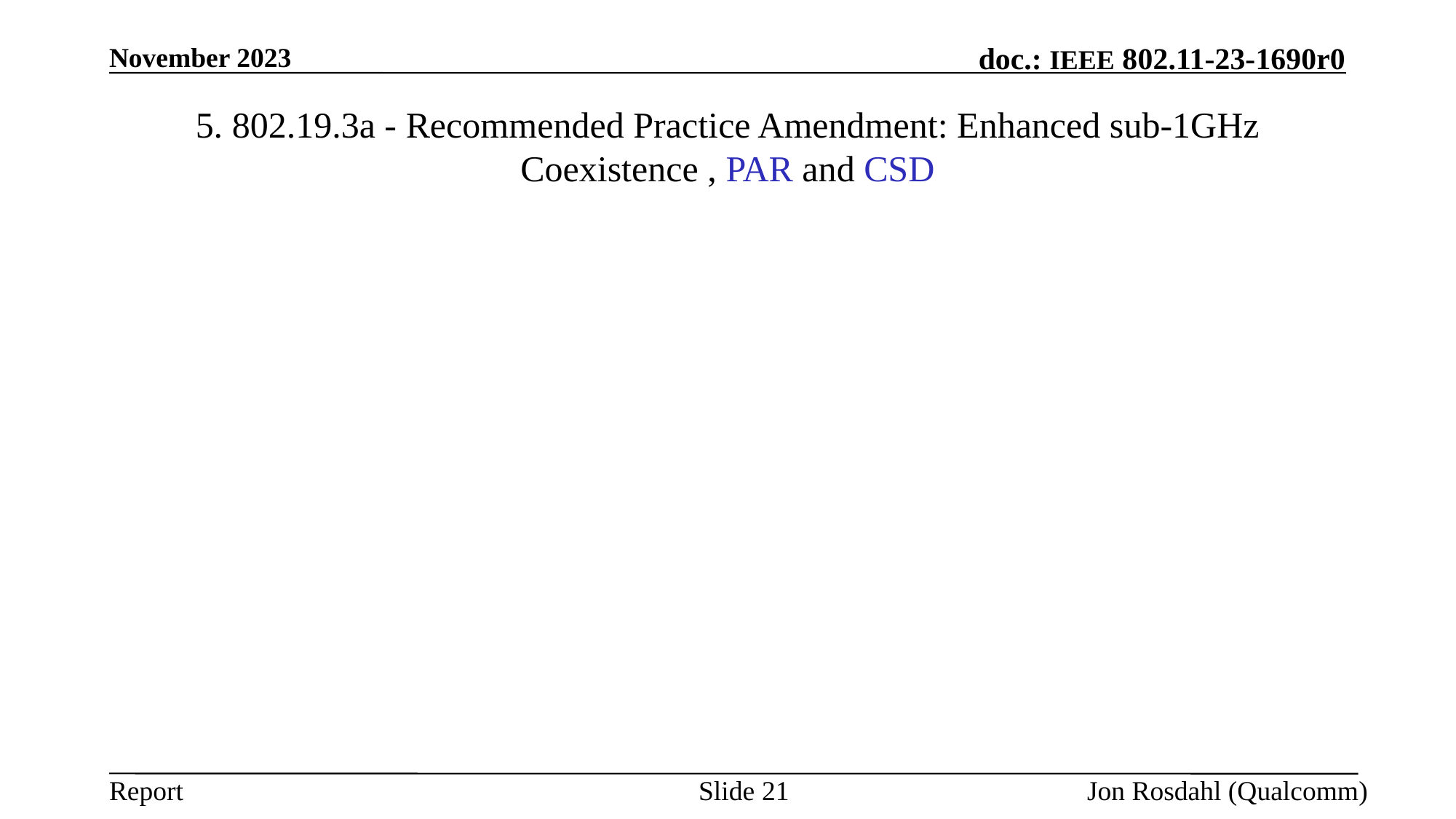

November 2023
# 5. 802.19.3a - Recommended Practice Amendment: Enhanced sub-1GHz Coexistence , PAR and CSD

Slide 21
Jon Rosdahl (Qualcomm)